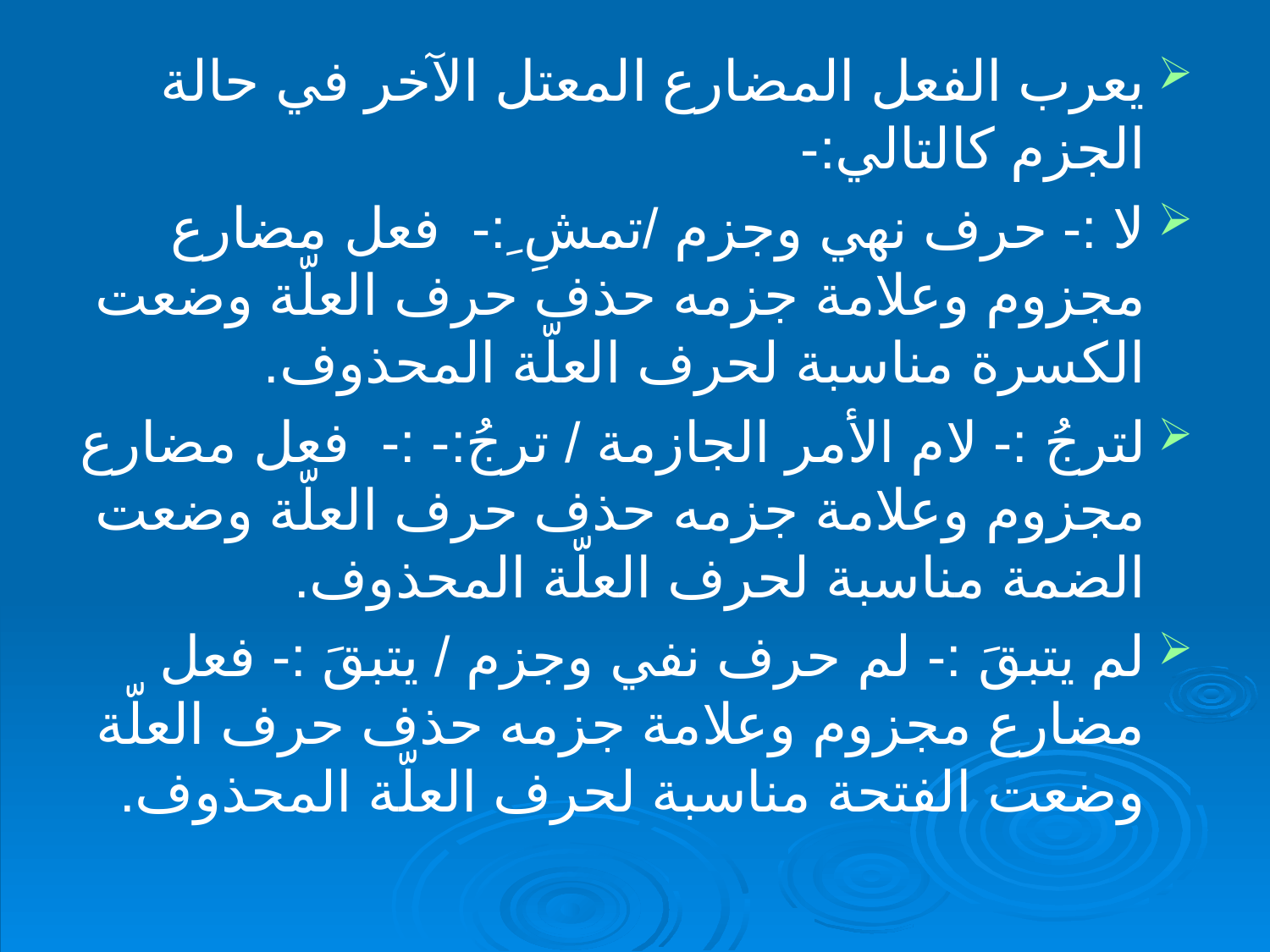

# يعرب الفعل المضارع المعتل الآخر في حالة الجزم كالتالي:-
لا :- حرف نهي وجزم /تمشِ ِ:-  فعل مضارع مجزوم وعلامة جزمه حذف حرف العلّة وضعت الكسرة مناسبة لحرف العلّة المحذوف.
لترجُ :- لام الأمر الجازمة / ترجُ:- :-  فعل مضارع مجزوم وعلامة جزمه حذف حرف العلّة وضعت الضمة مناسبة لحرف العلّة المحذوف.
لم يتبقَ :- لم حرف نفي وجزم / يتبقَ :- فعل مضارع مجزوم وعلامة جزمه حذف حرف العلّة وضعت الفتحة مناسبة لحرف العلّة المحذوف.